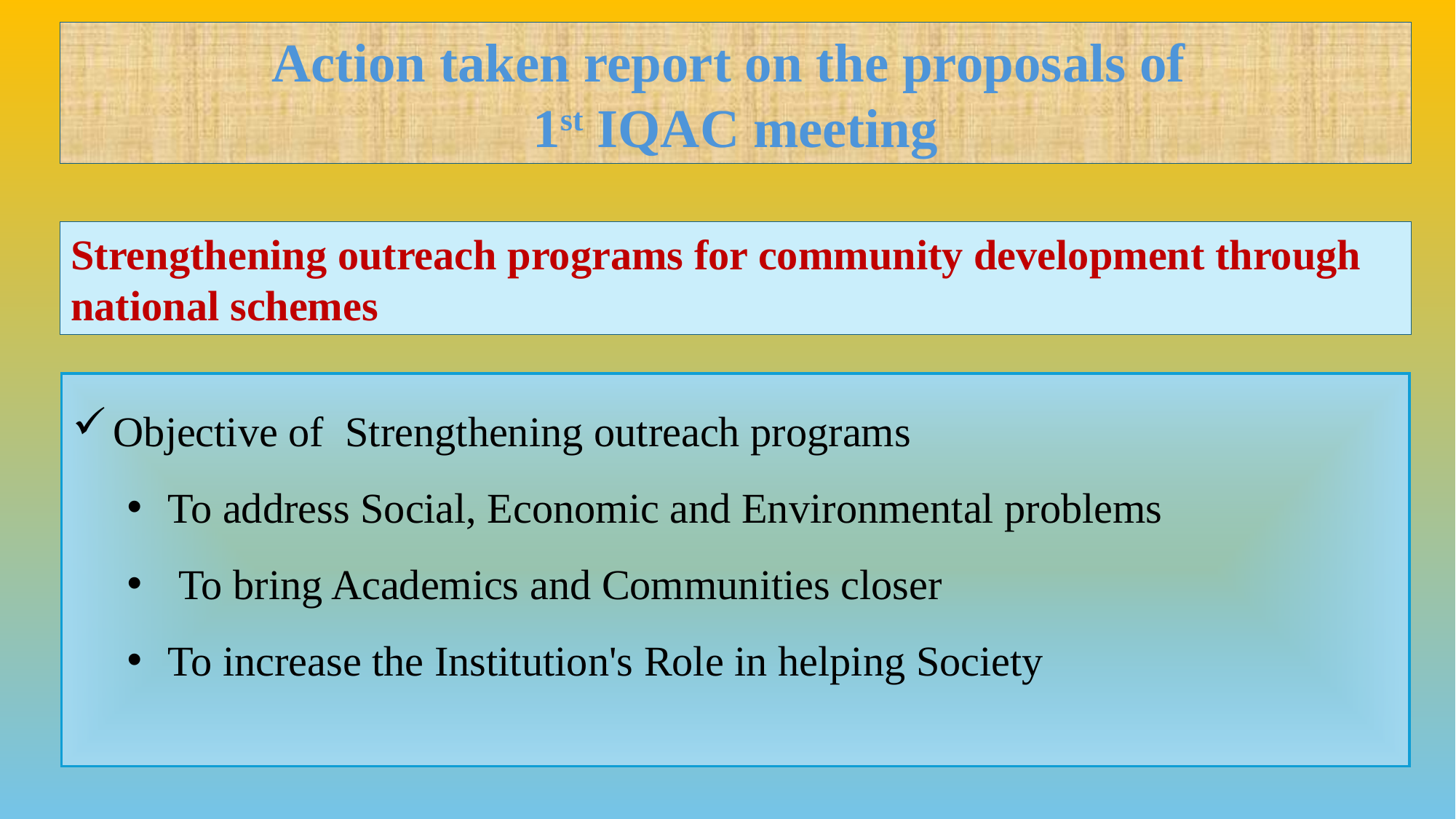

Action taken report on the proposals of
1st IQAC meeting
Strengthening outreach programs for community development through national schemes
Objective of  Strengthening outreach programs
To address Social, Economic and Environmental problems
 To bring Academics and Communities closer
To increase the Institution's Role in helping Society